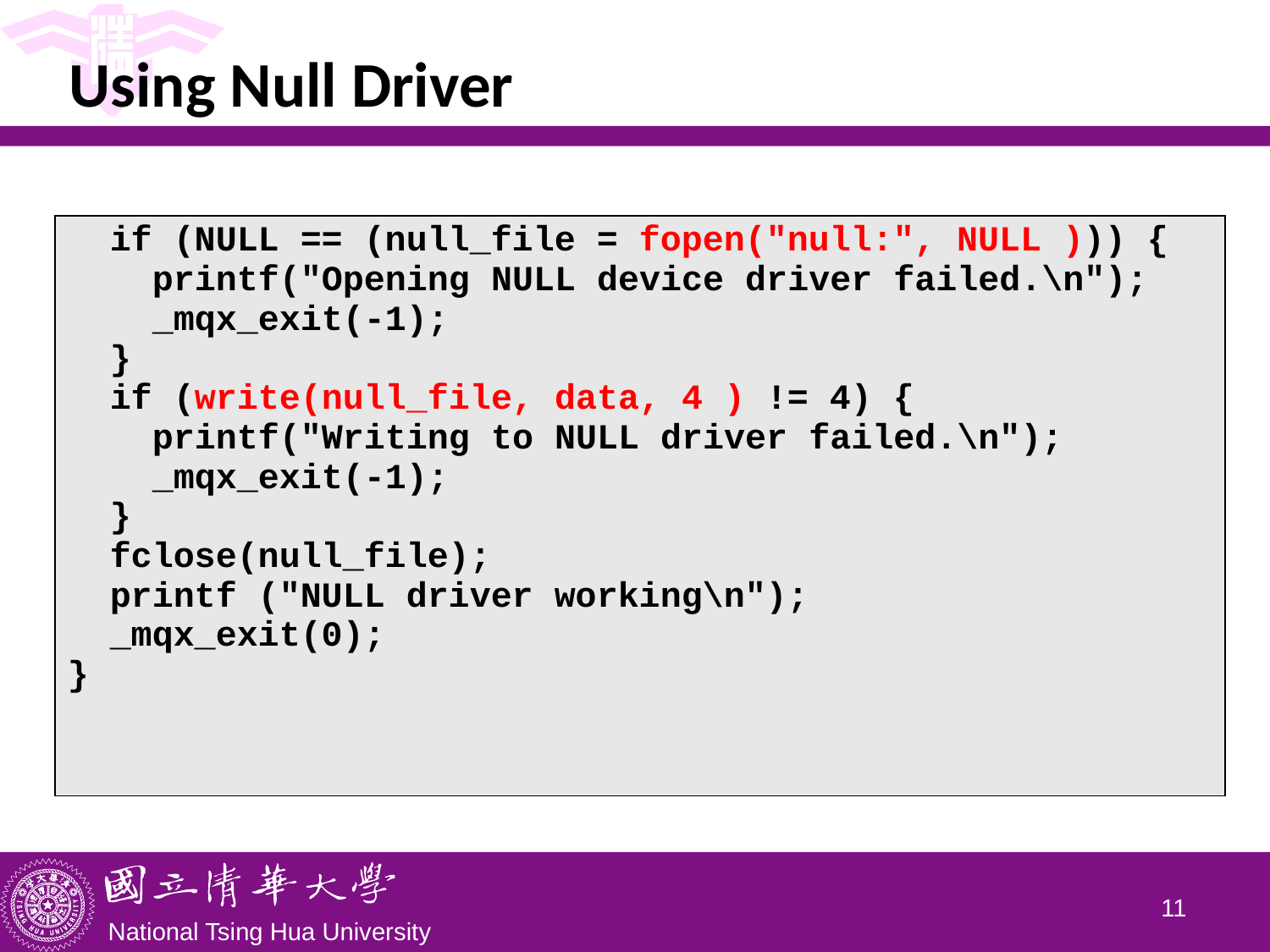

Using Null Driver
| if (NULL == (null\_file = fopen("null:", NULL ))) { printf("Opening NULL device driver failed.\n"); \_mqx\_exit(-1); } if (write(null\_file, data, 4 ) != 4) { printf("Writing to NULL driver failed.\n"); \_mqx\_exit(-1); } fclose(null\_file); printf ("NULL driver working\n"); \_mqx\_exit(0); } |
| --- |

11